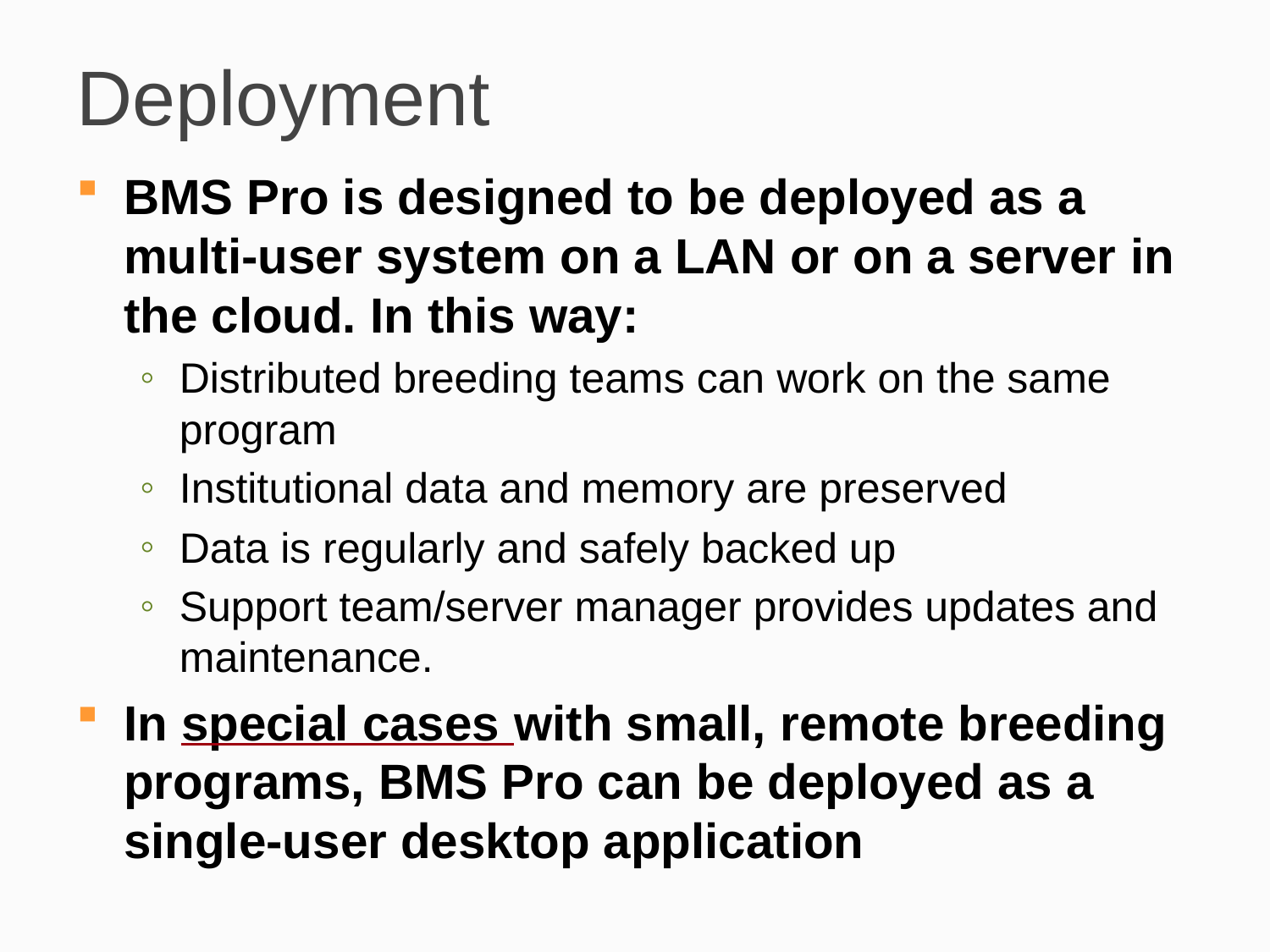

# Deployment
BMS Pro is designed to be deployed as a multi-user system on a LAN or on a server in the cloud. In this way:
Distributed breeding teams can work on the same program
Institutional data and memory are preserved
Data is regularly and safely backed up
Support team/server manager provides updates and maintenance.
In special cases with small, remote breeding programs, BMS Pro can be deployed as a single-user desktop application